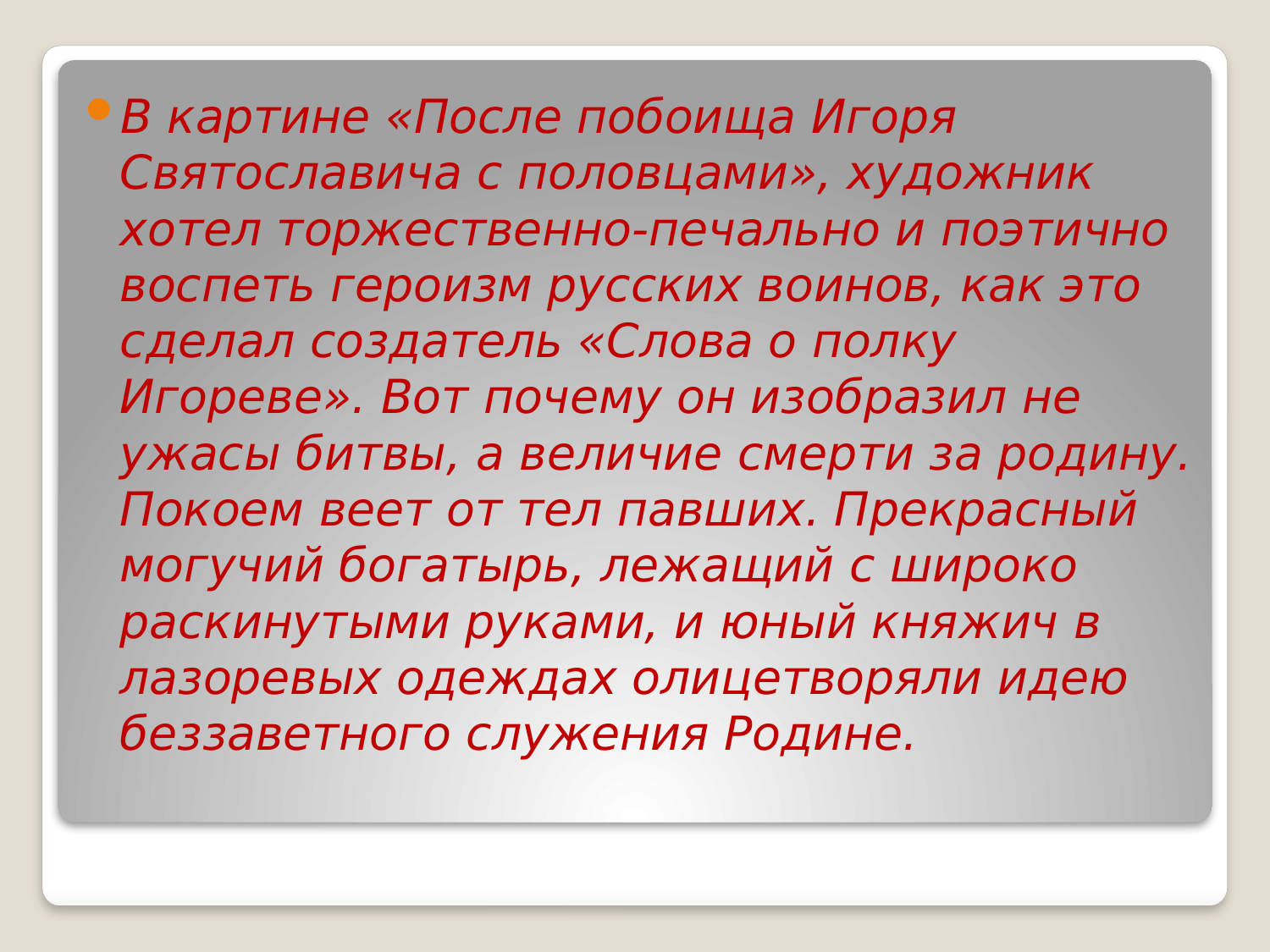

В картине «После побоища Игоря Святославича с половцами», художник хотел торжественно-печально и поэтично воспеть героизм русских воинов, как это сделал создатель «Слова о полку Игореве». Вот почему он изобразил не ужасы битвы, а величие смерти за родину. Покоем веет от тел павших. Прекрасный могучий богатырь, лежащий с широко раскинутыми руками, и юный княжич в лазоревых одеждах олицетворяли идею беззаветного служения Родине.